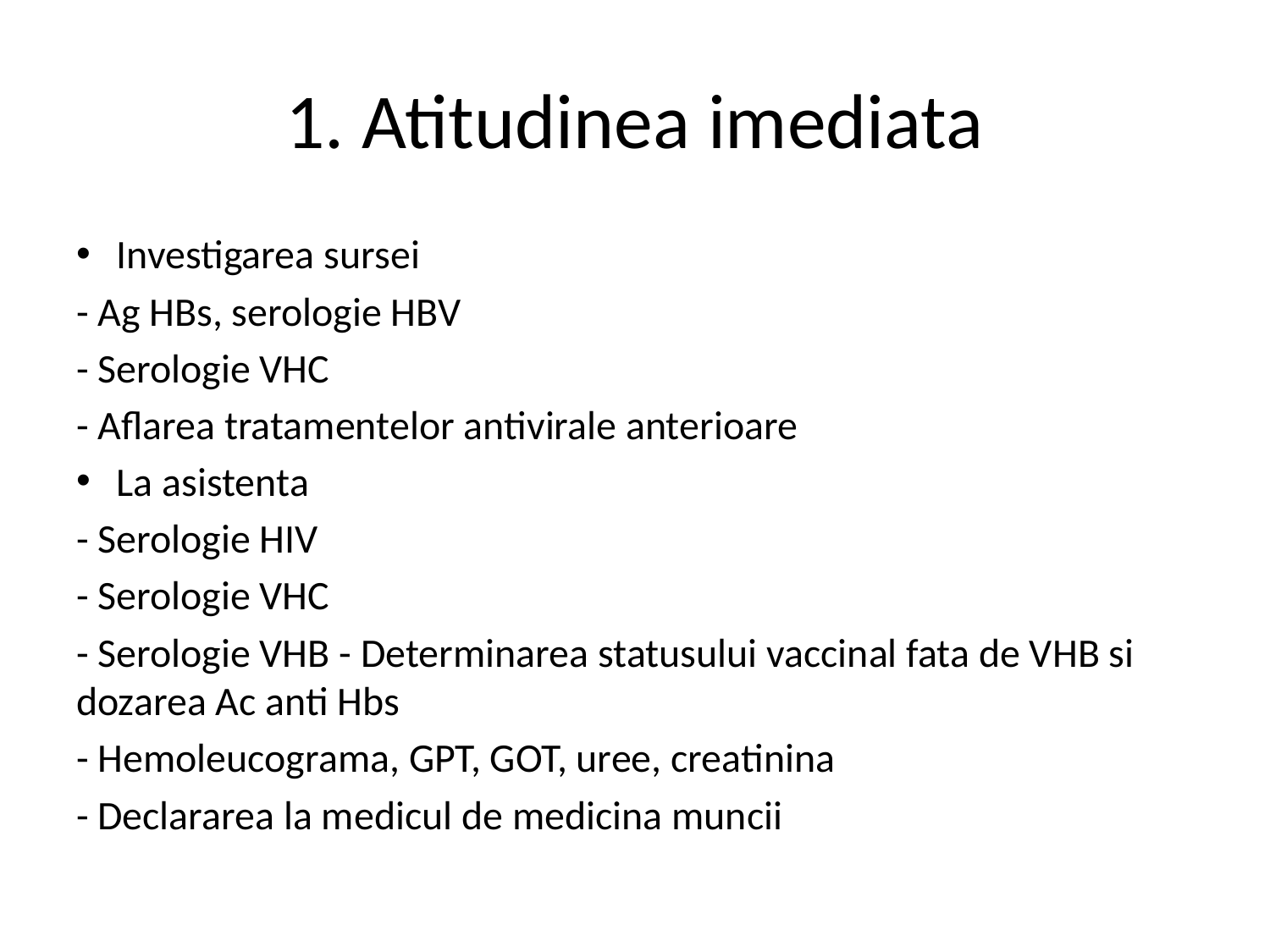

# 1. Atitudinea imediata
Investigarea sursei
- Ag HBs, serologie HBV
- Serologie VHC
- Aflarea tratamentelor antivirale anterioare
La asistenta
- Serologie HIV
- Serologie VHC
- Serologie VHB - Determinarea statusului vaccinal fata de VHB si dozarea Ac anti Hbs
- Hemoleucograma, GPT, GOT, uree, creatinina
- Declararea la medicul de medicina muncii